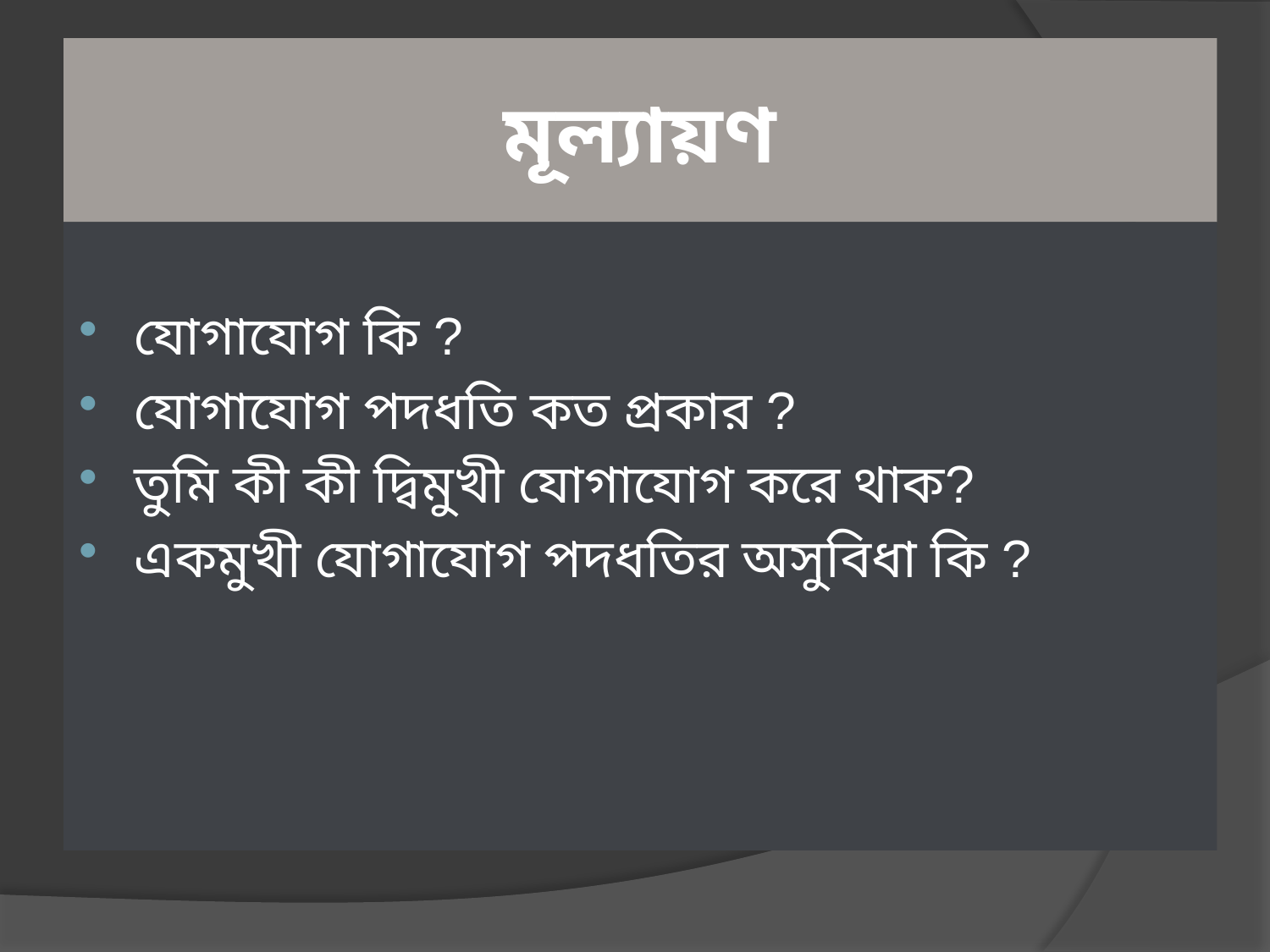

# মূল্যায়ণ

যোগাযোগ কি ?
যোগাযোগ পদধতি কত প্রকার ?
তুমি কী কী দ্বিমুখী যোগাযোগ করে থাক?
একমুখী যোগাযোগ পদধতির অসুবিধা কি ?